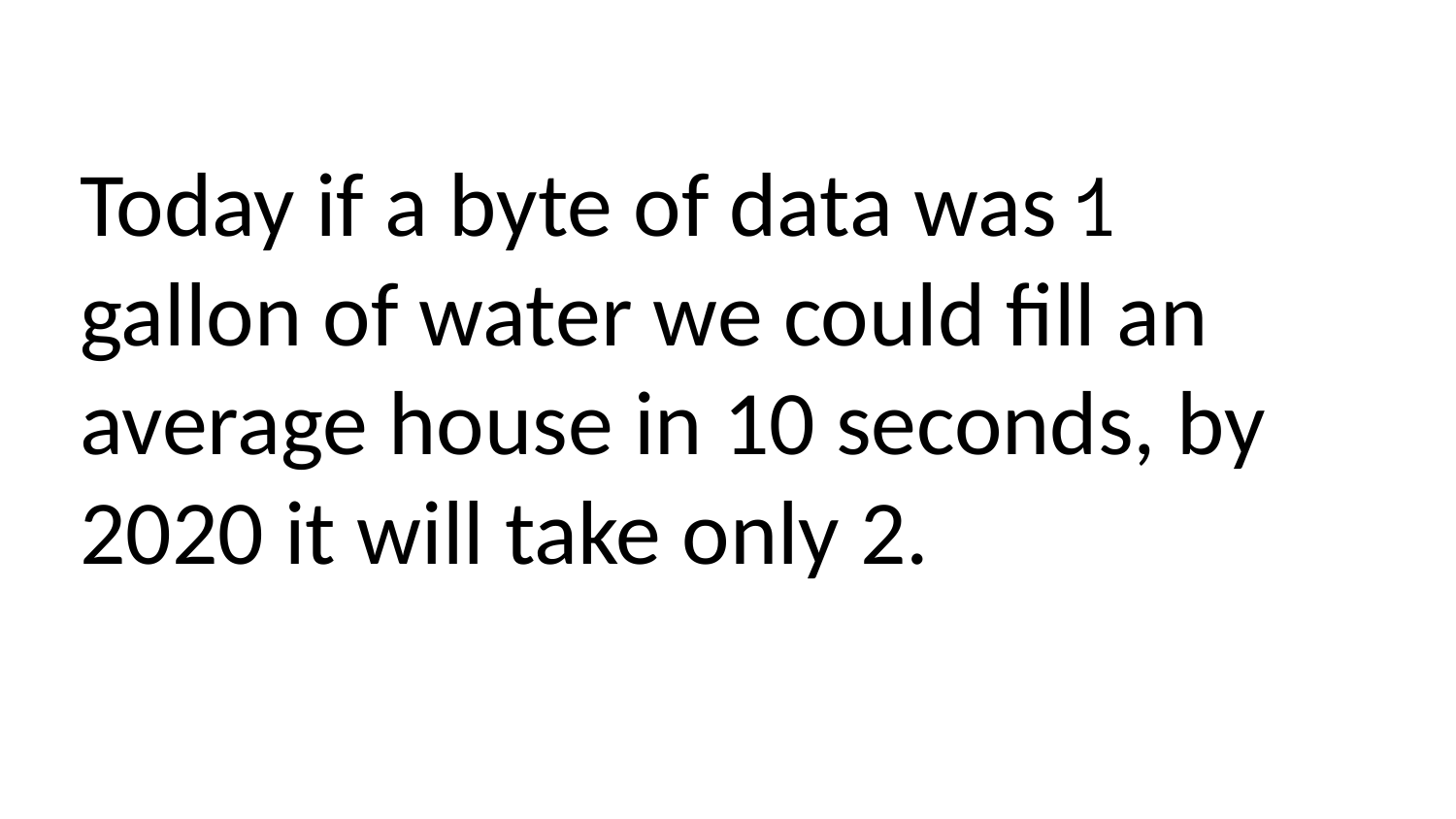

Today if a byte of data was 1 gallon of water we could fill an average house in 10 seconds, by 2020 it will take only 2.